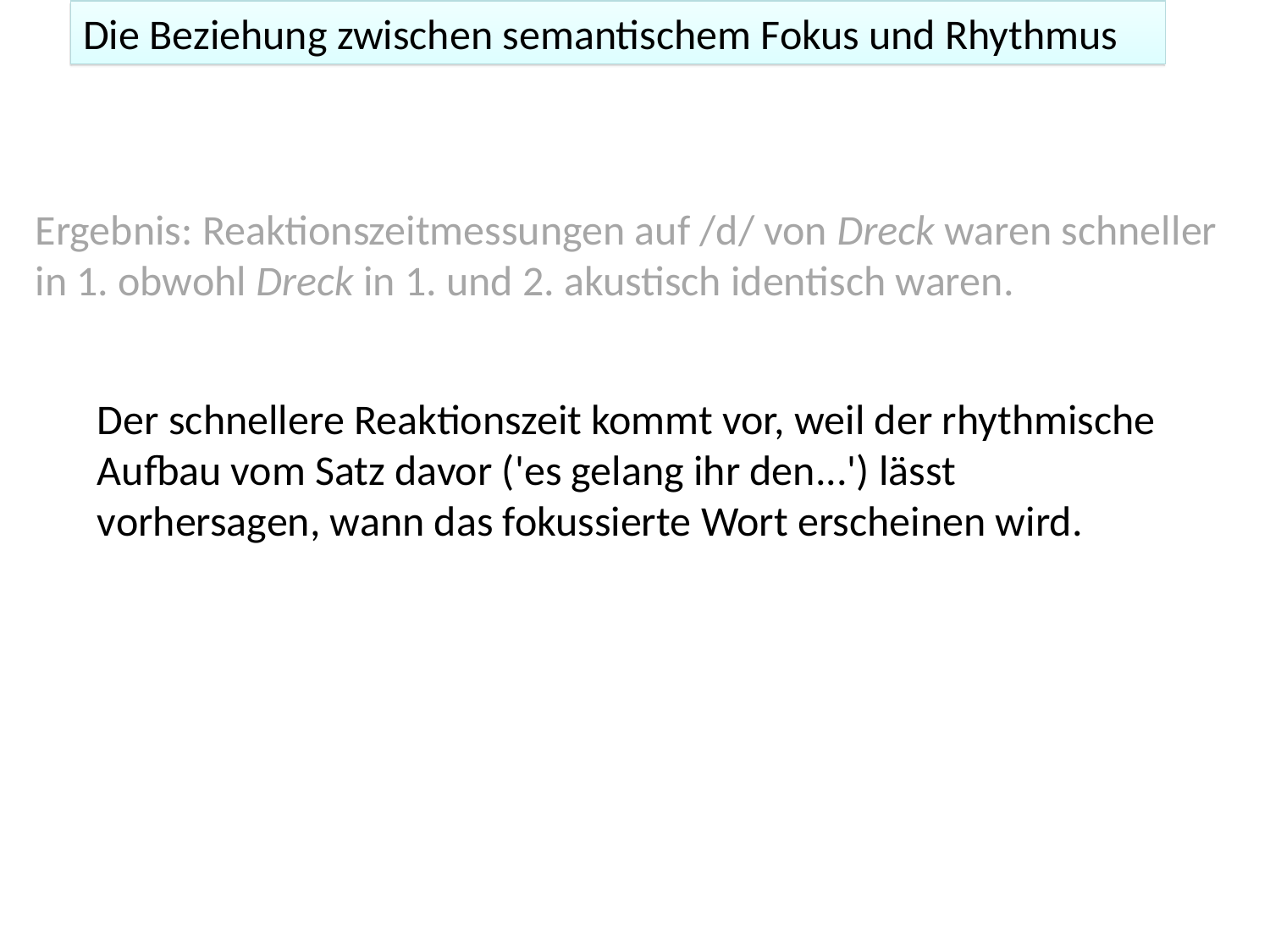

Die Beziehung zwischen semantischem Fokus und Rhythmus
Ergebnis: Reaktionszeitmessungen auf /d/ von Dreck waren schneller in 1. obwohl Dreck in 1. und 2. akustisch identisch waren.
Der schnellere Reaktionszeit kommt vor, weil der rhythmische Aufbau vom Satz davor ('es gelang ihr den...') lässt vorhersagen, wann das fokussierte Wort erscheinen wird.